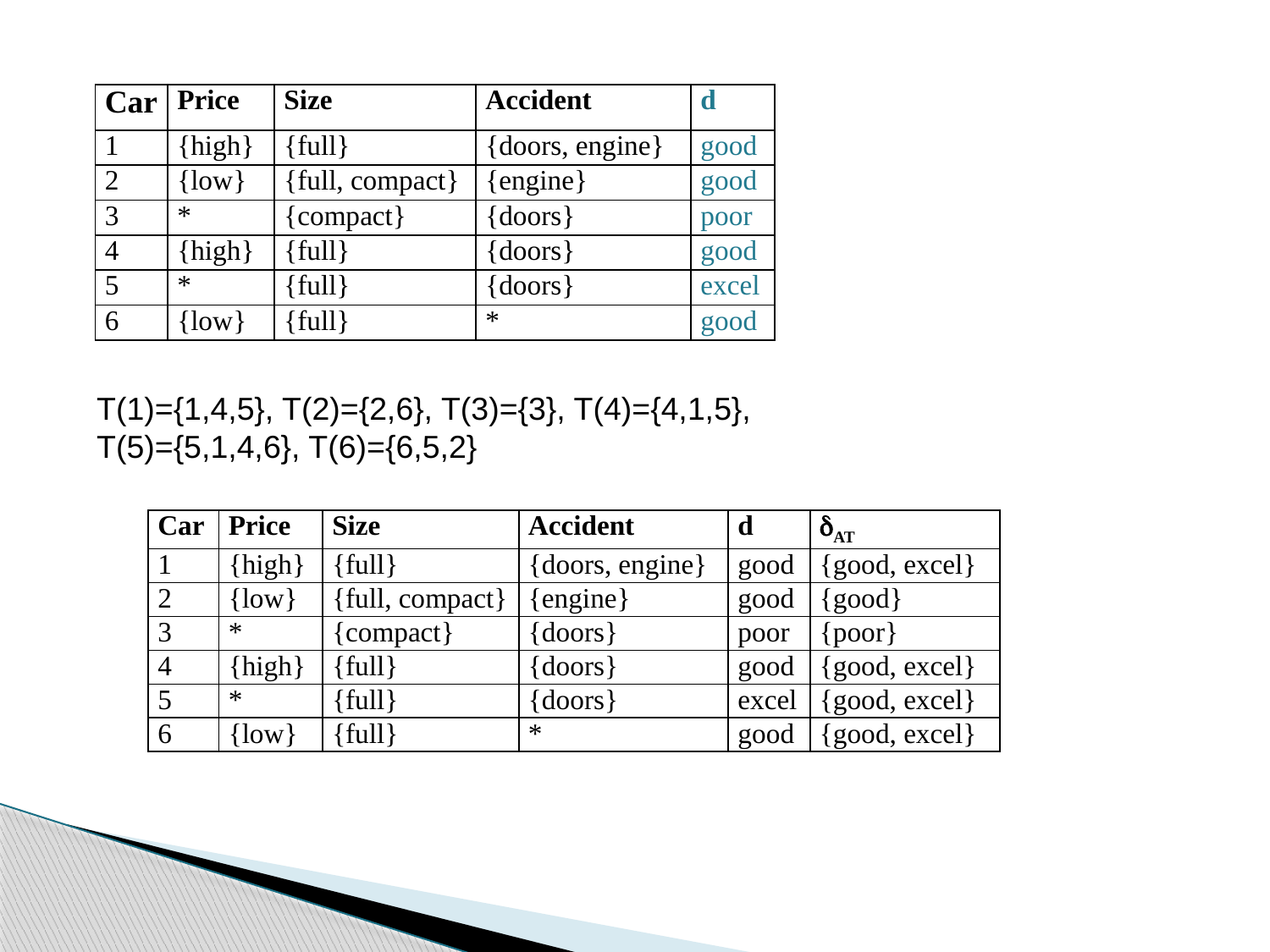

| Car | Price | Size | Accident | d |
| --- | --- | --- | --- | --- |
| 1 | {high} | {full} | {doors, engine} | good |
| 2 | {low} | {full, compact} | {engine} | good |
| 3 | \* | {compact} | {doors} | poor |
| 4 | {high} | {full} | {doors} | good |
| 5 | \* | {full} | {doors} | excel |
| 6 | {low} | {full} | \* | good |
T(1)={1,4,5}, T(2)={2,6}, T(3)={3}, T(4)={4,1,5},
T(5)={5,1,4,6}, T(6)={6,5,2}

| Car | Price | Size | Accident | d | δAT |
| --- | --- | --- | --- | --- | --- |
| 1 | {high} | {full} | {doors, engine} | good | {good, excel} |
| 2 | {low} | {full, compact} | {engine} | good | {good} |
| 3 | \* | {compact} | {doors} | poor | {poor} |
| 4 | {high} | {full} | {doors} | good | {good, excel} |
| 5 | \* | {full} | {doors} | excel | {good, excel} |
| 6 | {low} | {full} | \* | good | {good, excel} |